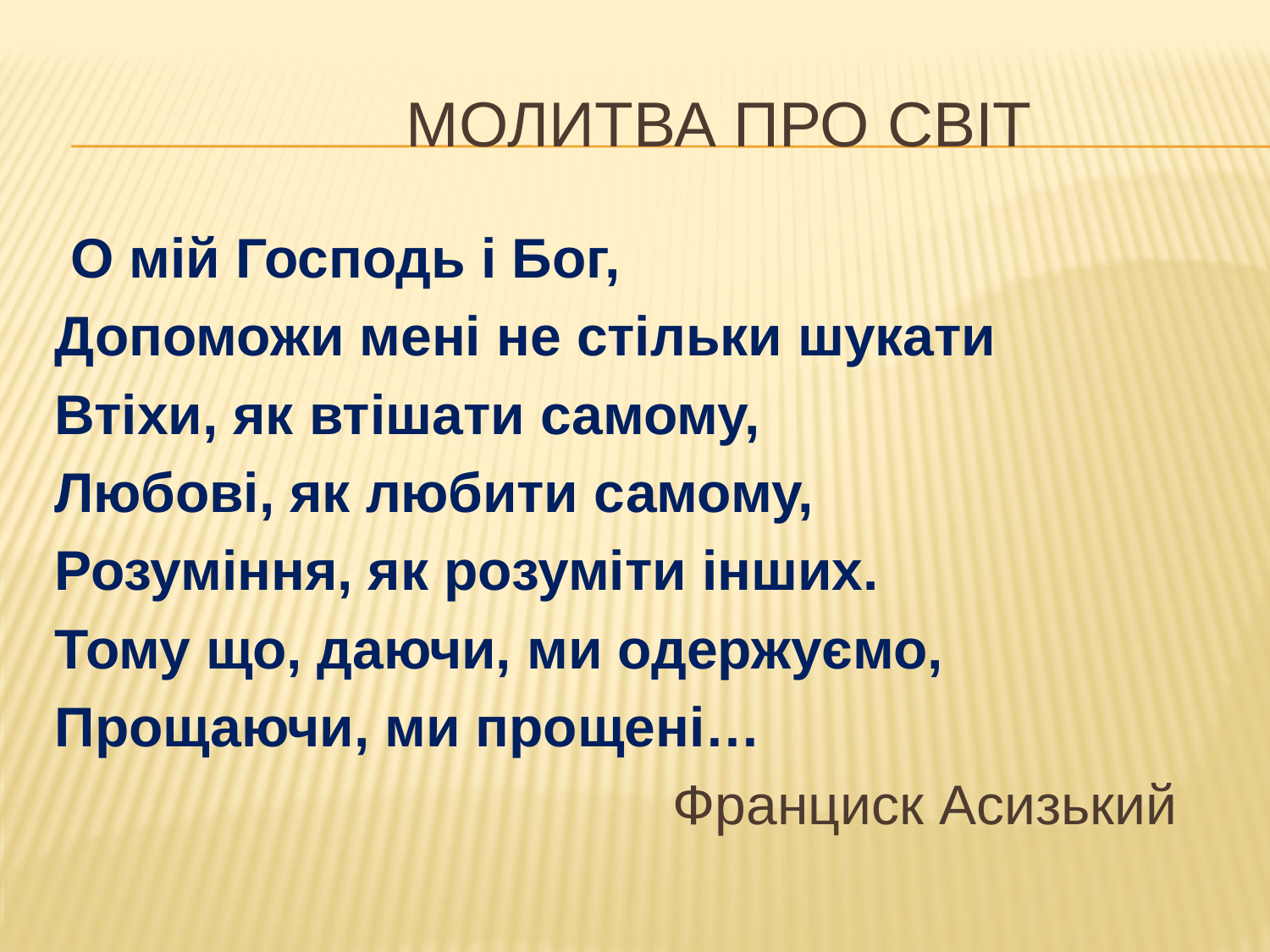

# Молитва про світ
 О мій Господь і Бог,
Допоможи мені не стільки шукати
Втіхи, як втішати самому,
Любові, як любити самому,
Розуміння, як розуміти інших.
Тому що, даючи, ми одержуємо,
Прощаючи, ми прощені…
                                        Франциск Асизький